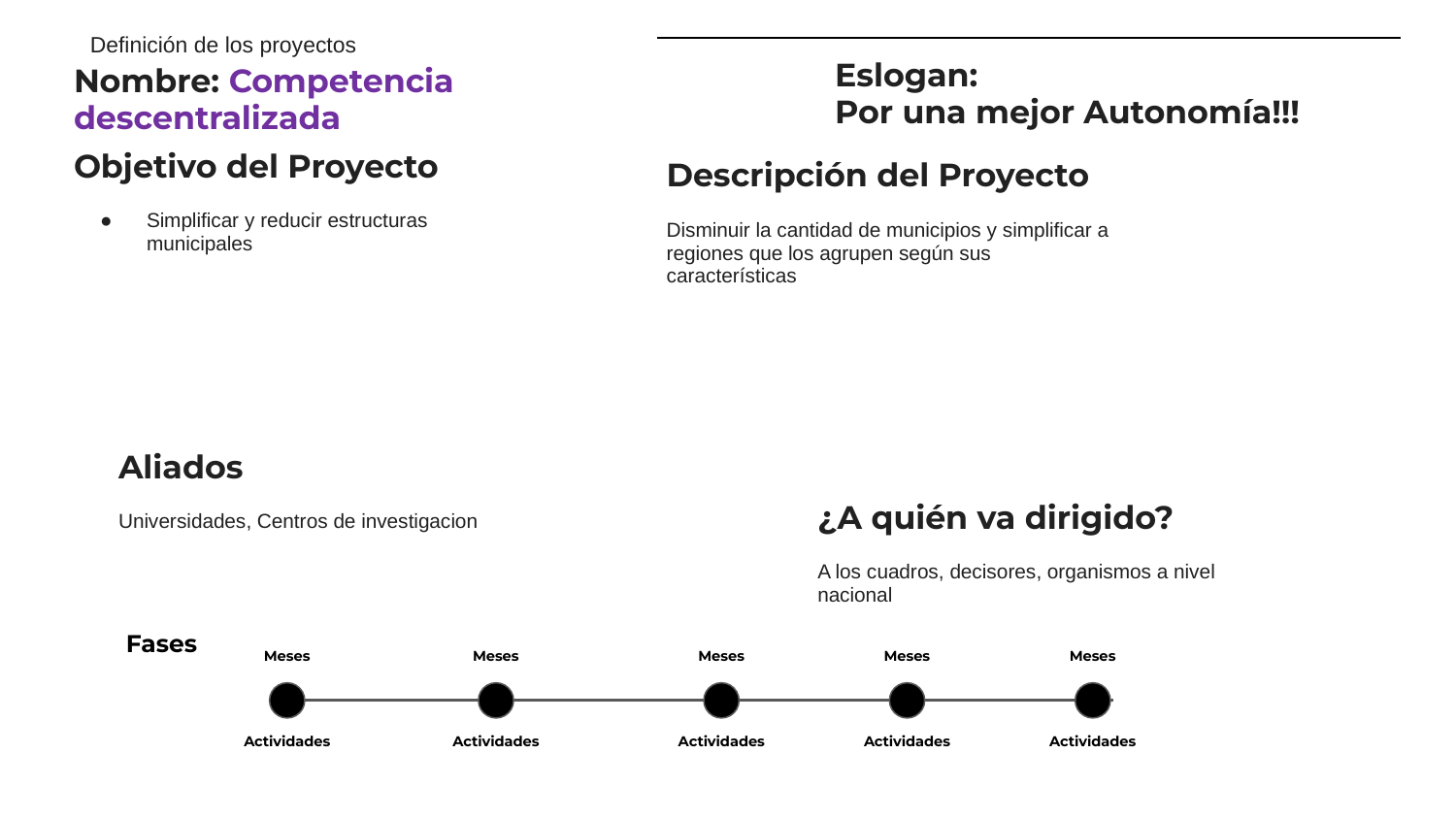

Definición de los proyectos
Eslogan:
Por una mejor Autonomía!!!

Nombre: Competencia descentralizada

Objetivo del Proyecto
Simplificar y reducir estructuras municipales

Descripción del Proyecto
Disminuir la cantidad de municipios y simplificar a regiones que los agrupen según sus características
Aliados
Universidades, Centros de investigacion
¿A quién va dirigido?
A los cuadros, decisores, organismos a nivel nacional
Fases
Meses
Meses
Meses
Meses
Meses

Actividades
Actividades
Actividades
Actividades
Actividades